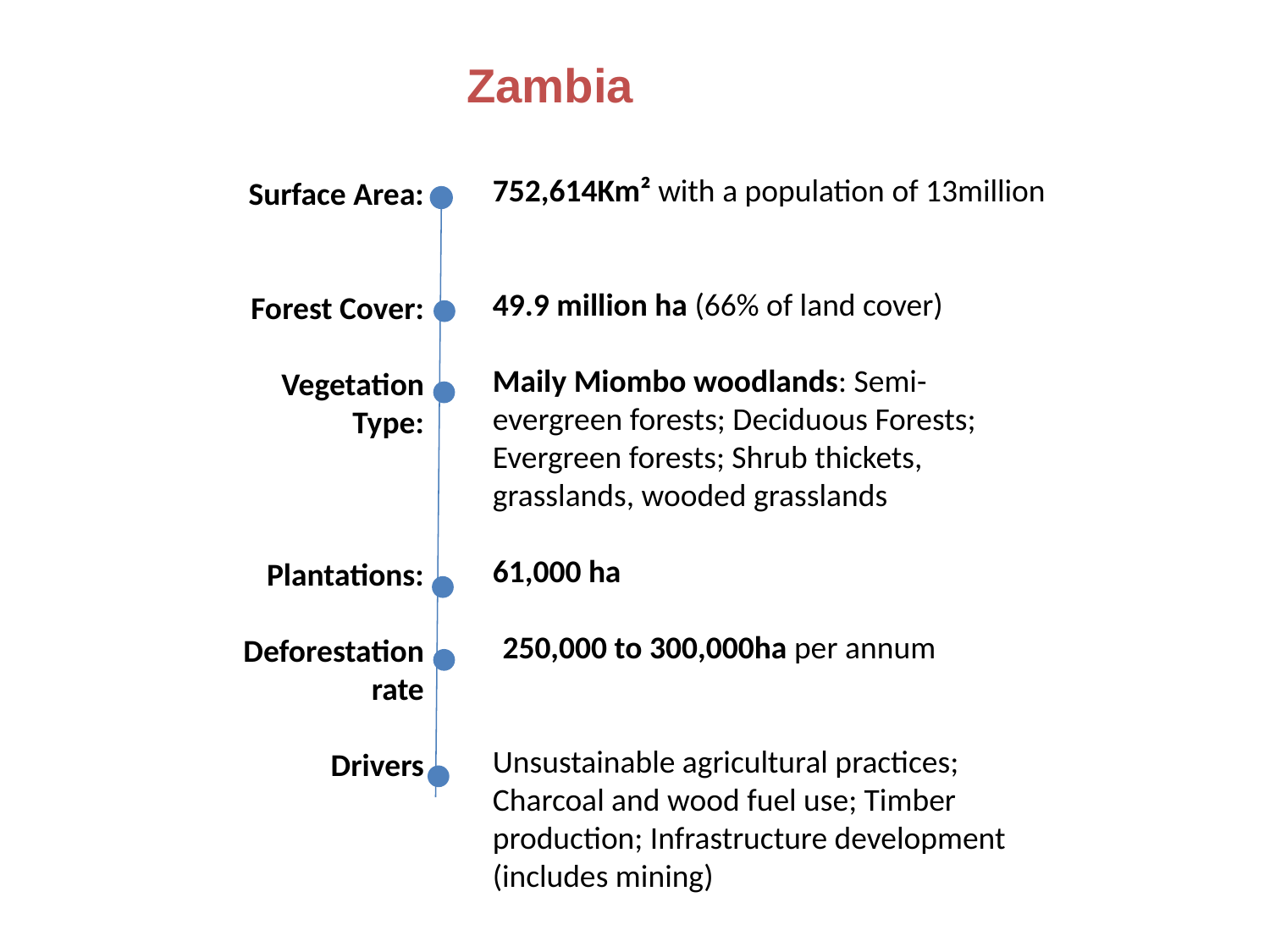

Zambia

752,614Km² with a population of 13million

49.9 million ha (66% of land cover)

Maily Miombo woodlands: Semi-evergreen forests; Deciduous Forests; Evergreen forests; Shrub thickets, grasslands, wooded grasslands

61,000 ha

        250,000 to 300,000ha per annum

Unsustainable agricultural practices; Charcoal and wood fuel use; Timber production; Infrastructure development (includes mining)

Surface Area:

Forest Cover:

Vegetation Type:

Plantations:

Deforestation rate

Drivers